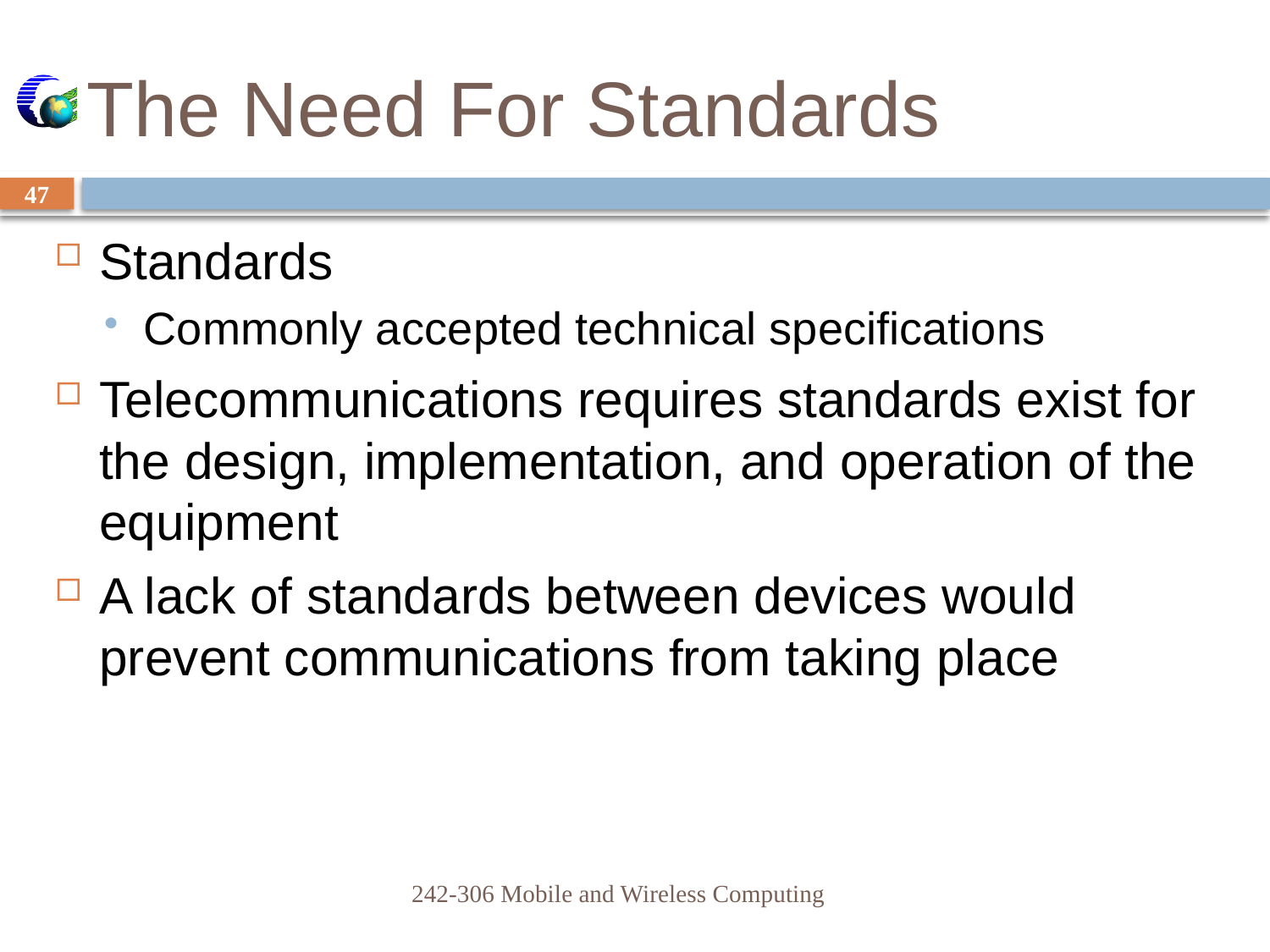

# The Need For Standards
47
Standards
Commonly accepted technical specifications
Telecommunications requires standards exist for the design, implementation, and operation of the equipment
A lack of standards between devices would prevent communications from taking place
242-306 Mobile and Wireless Computing